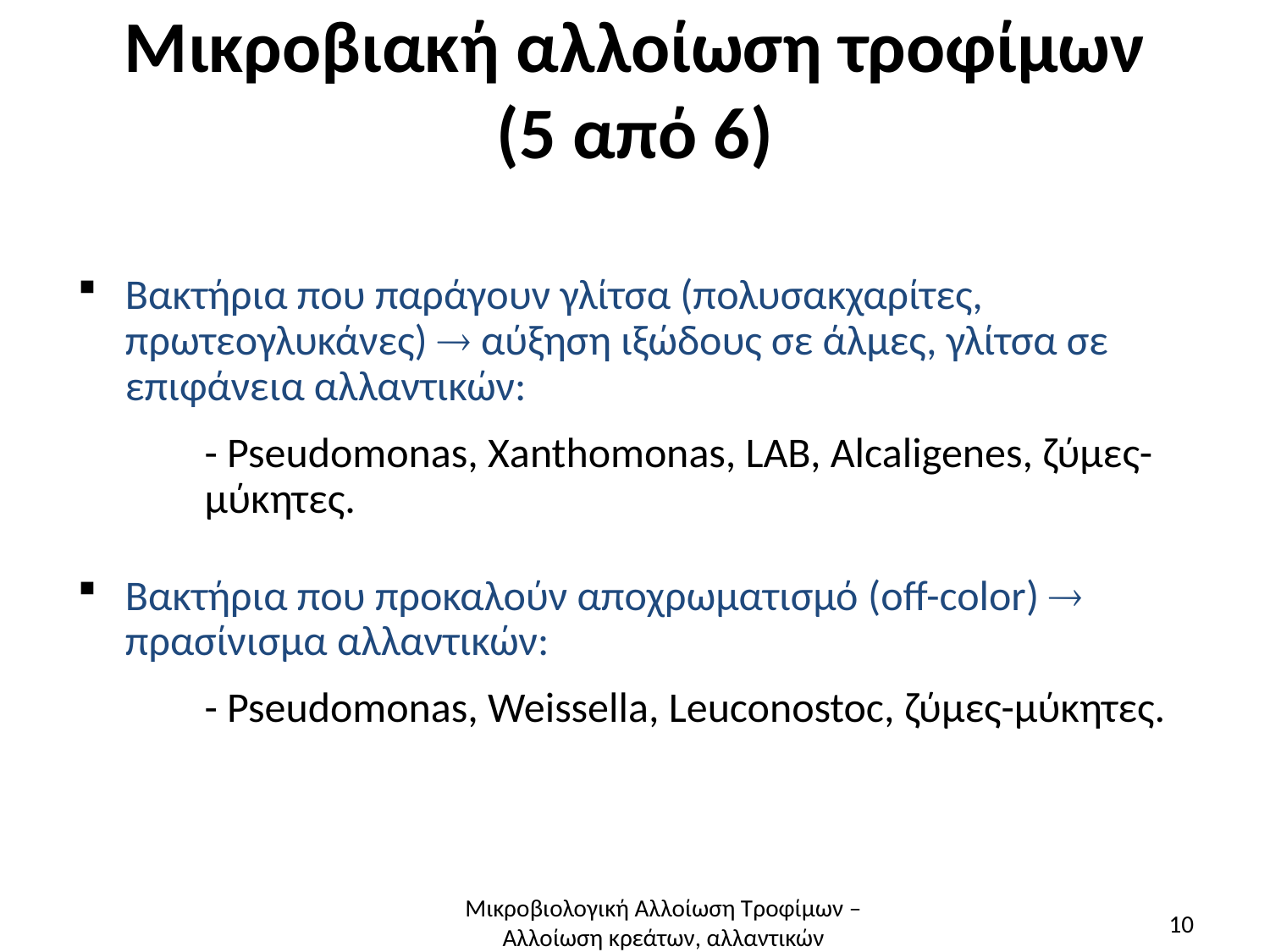

# Μικροβιακή αλλοίωση τροφίμων (5 από 6)
Βακτήρια που παράγουν γλίτσα (πολυσακχαρίτες, πρωτεογλυκάνες) → αύξηση ιξώδους σε άλμες, γλίτσα σε επιφάνεια αλλαντικών:
	- Pseudomonas, Xanthomonas, LAB, Alcaligenes, ζύμες-	μύκητες.

Βακτήρια που προκαλούν αποχρωματισμό (off-color) → πρασίνισμα αλλαντικών:
	- Pseudomonas, Weissella, Leuconostoc, ζύμες-μύκητες.
Μικροβιολογική Αλλοίωση Τροφίμων – Αλλοίωση κρεάτων, αλλαντικών
10